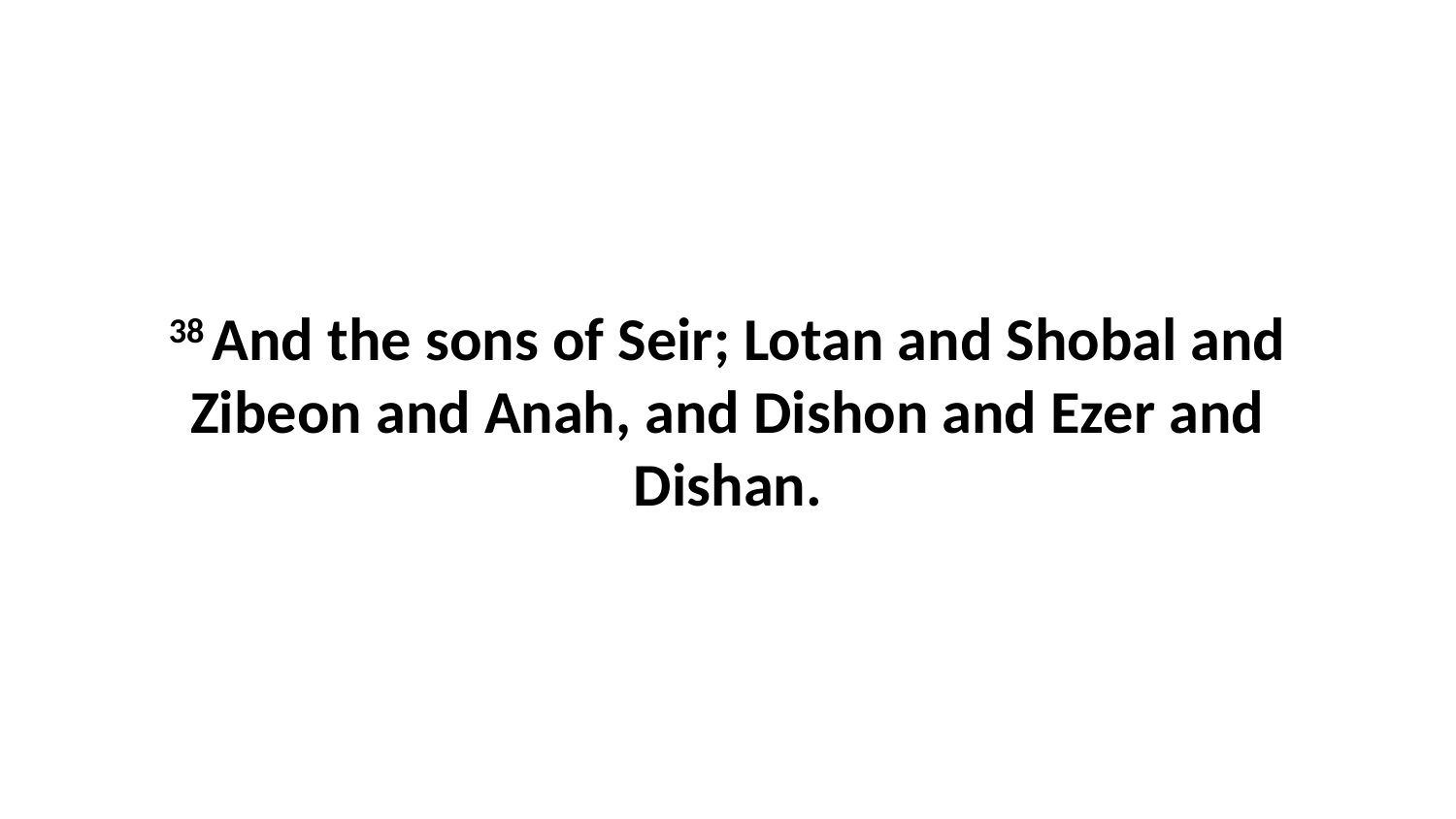

38 And the sons of Seir; Lotan and Shobal and Zibeon and Anah, and Dishon and Ezer and Dishan.